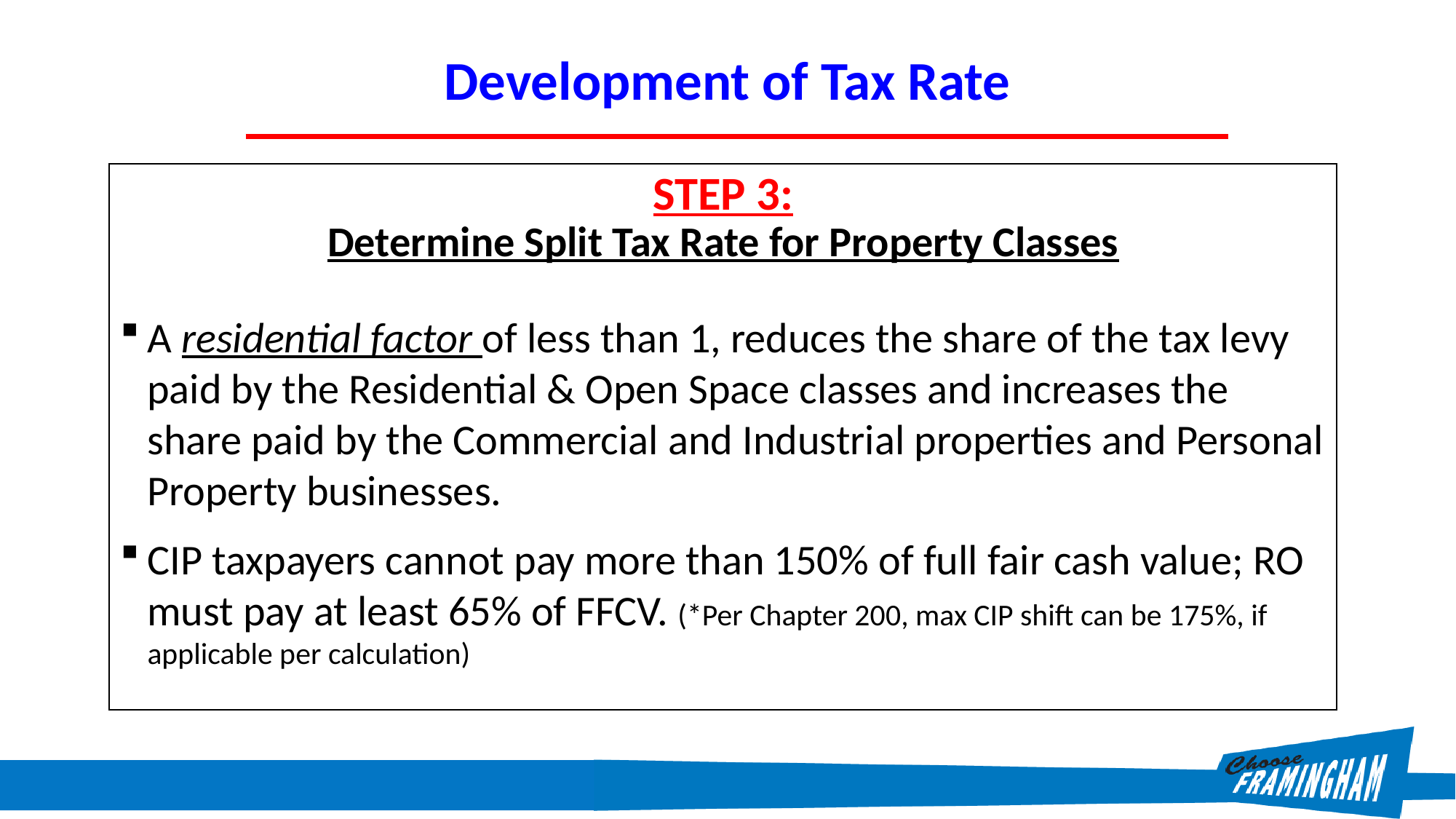

# Development of Tax Rate
STEP 3:
Determine Split Tax Rate for Property Classes

A residential factor of less than 1, reduces the share of the tax levy paid by the Residential & Open Space classes and increases the share paid by the Commercial and Industrial properties and Personal Property businesses.
CIP taxpayers cannot pay more than 150% of full fair cash value; RO must pay at least 65% of FFCV. (*Per Chapter 200, max CIP shift can be 175%, if applicable per calculation)
18